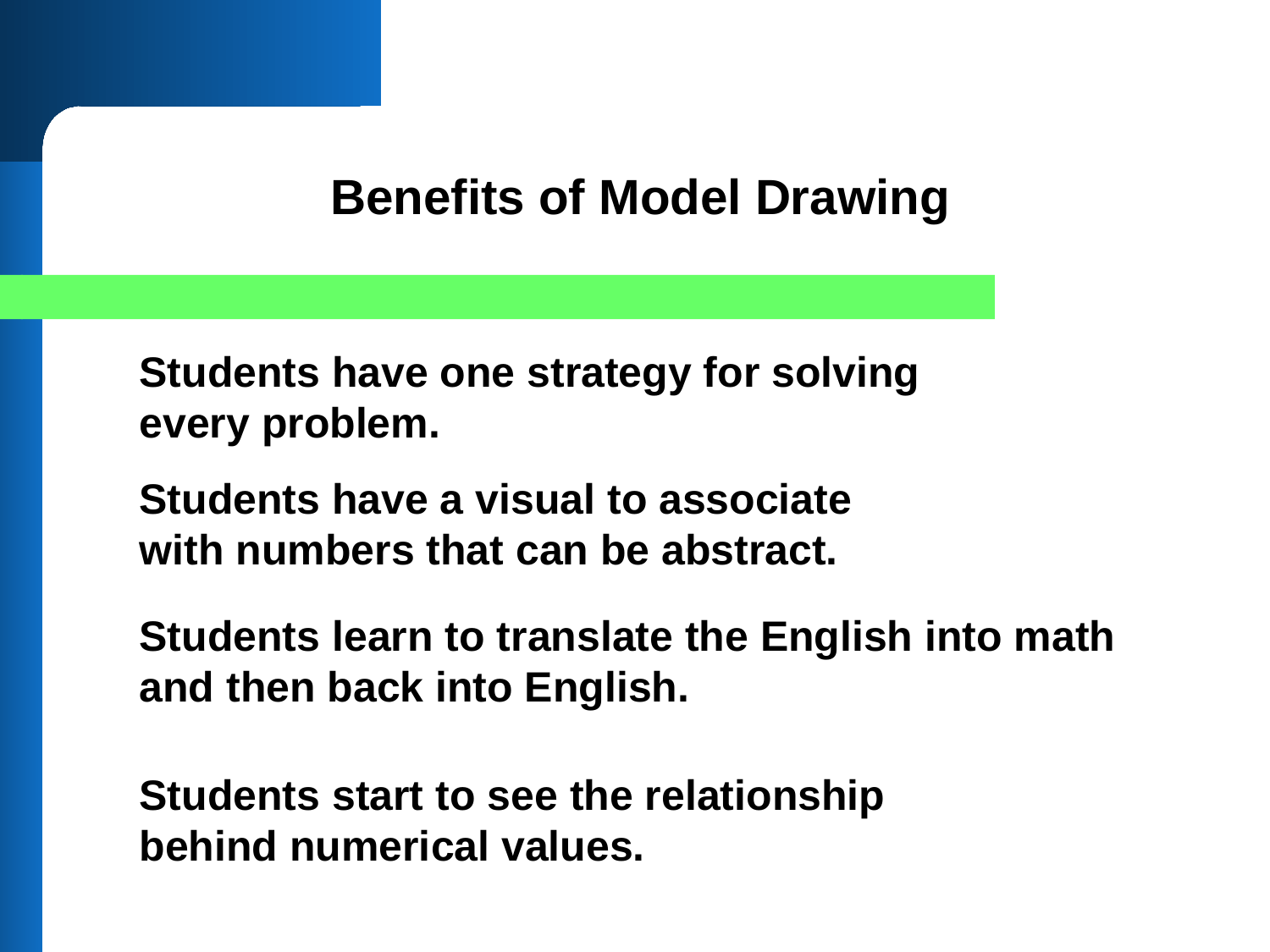

Benefits of Model Drawing
Students have one strategy for solving every problem.
Students have a visual to associate with numbers that can be abstract.
Students learn to translate the English into math and then back into English.
Students start to see the relationship behind numerical values.